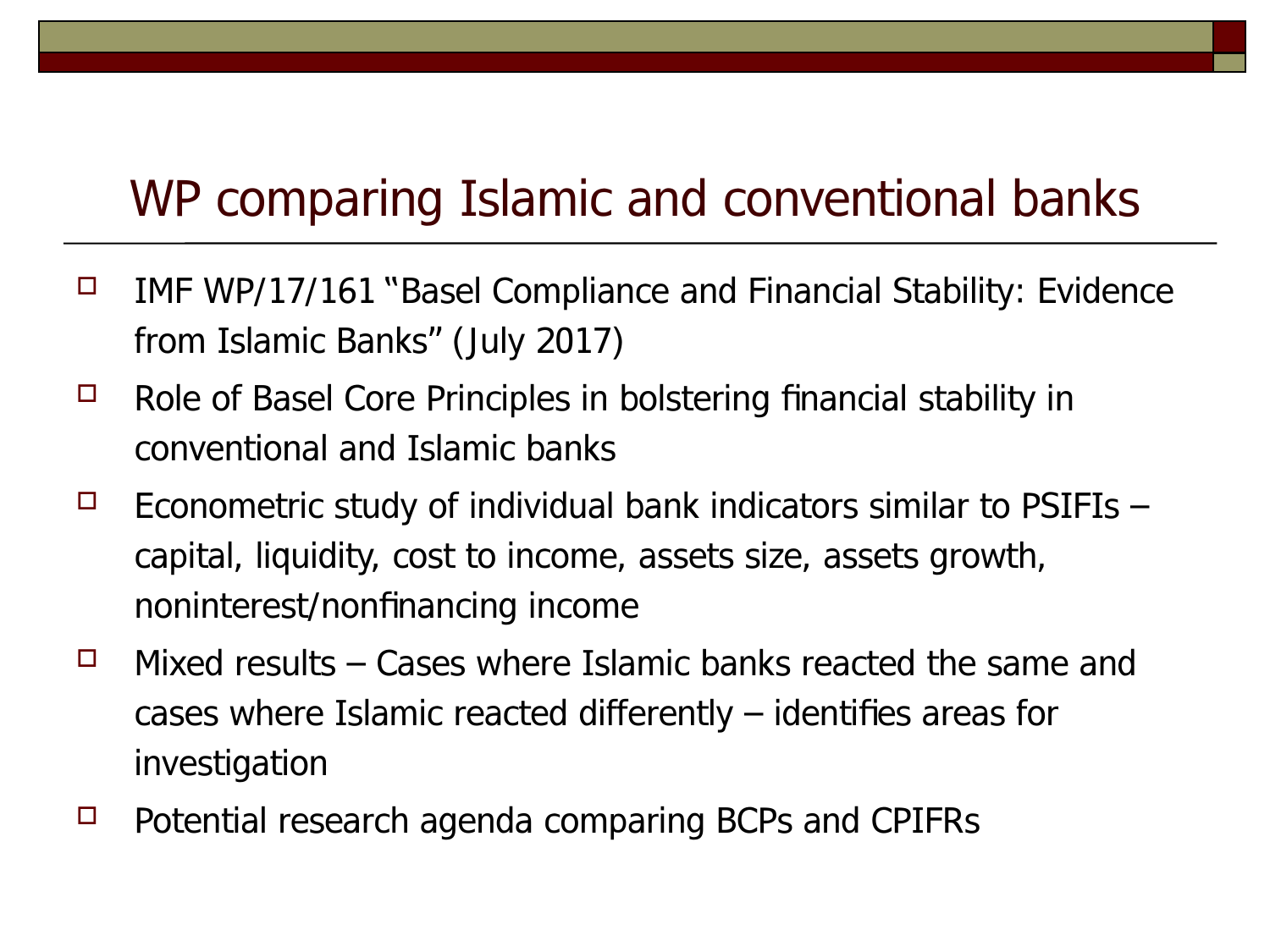

# WP comparing Islamic and conventional banks
IMF WP/17/161 “Basel Compliance and Financial Stability: Evidence from Islamic Banks” (July 2017)
Role of Basel Core Principles in bolstering financial stability in conventional and Islamic banks
Econometric study of individual bank indicators similar to PSIFIs – capital, liquidity, cost to income, assets size, assets growth, noninterest/nonfinancing income
Mixed results – Cases where Islamic banks reacted the same and cases where Islamic reacted differently – identifies areas for investigation
Potential research agenda comparing BCPs and CPIFRs